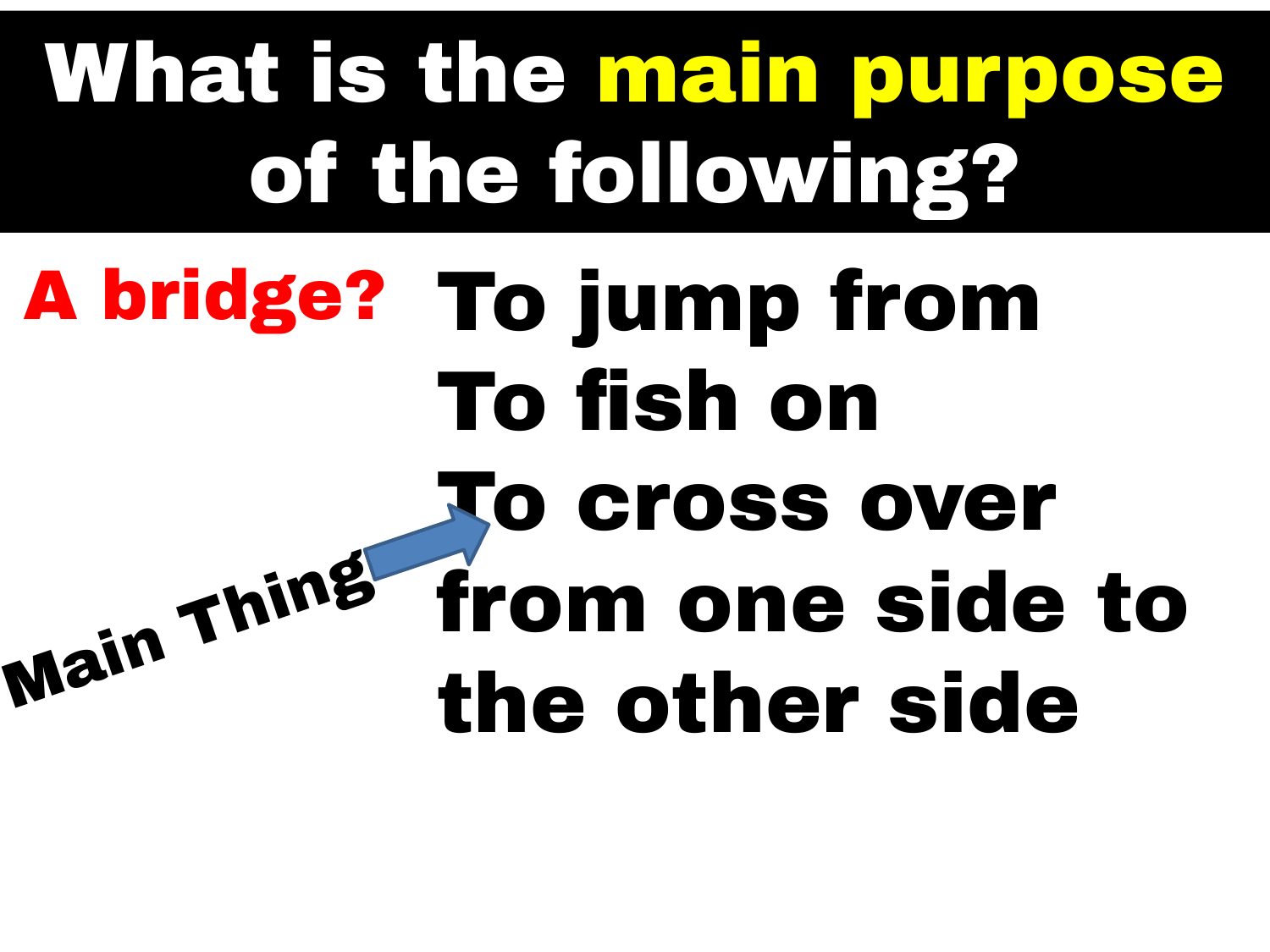

What is the main purpose of the following?
A bridge?
To jump from
To fish on

To cross over from one side to the other side
Main Thing